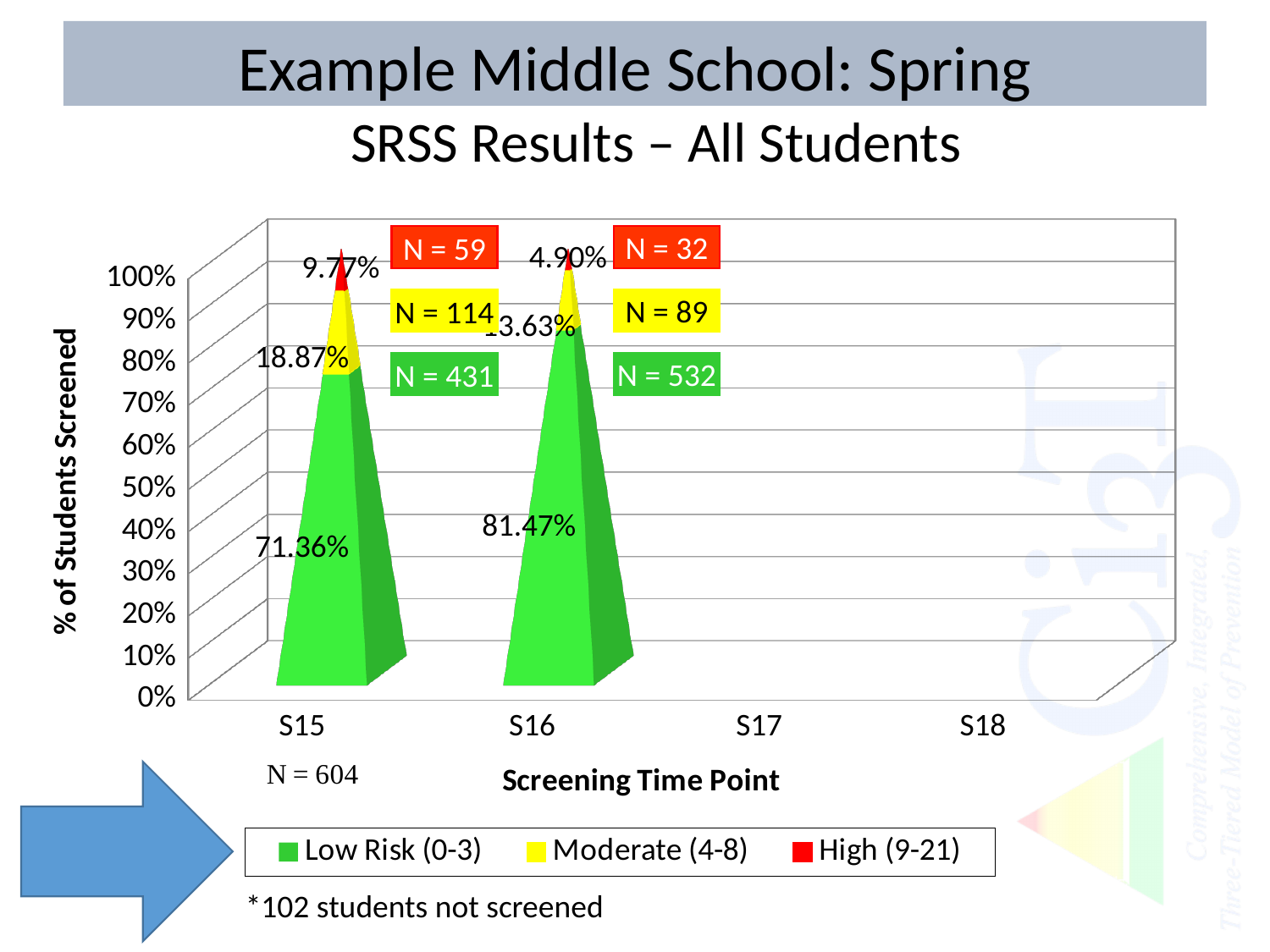

Example Middle School: Spring
SRSS Results – All Students

[unsupported chart]

N = 32
N = 59
N = 89
N = 114
N = 532
N = 431

*102 students not screened